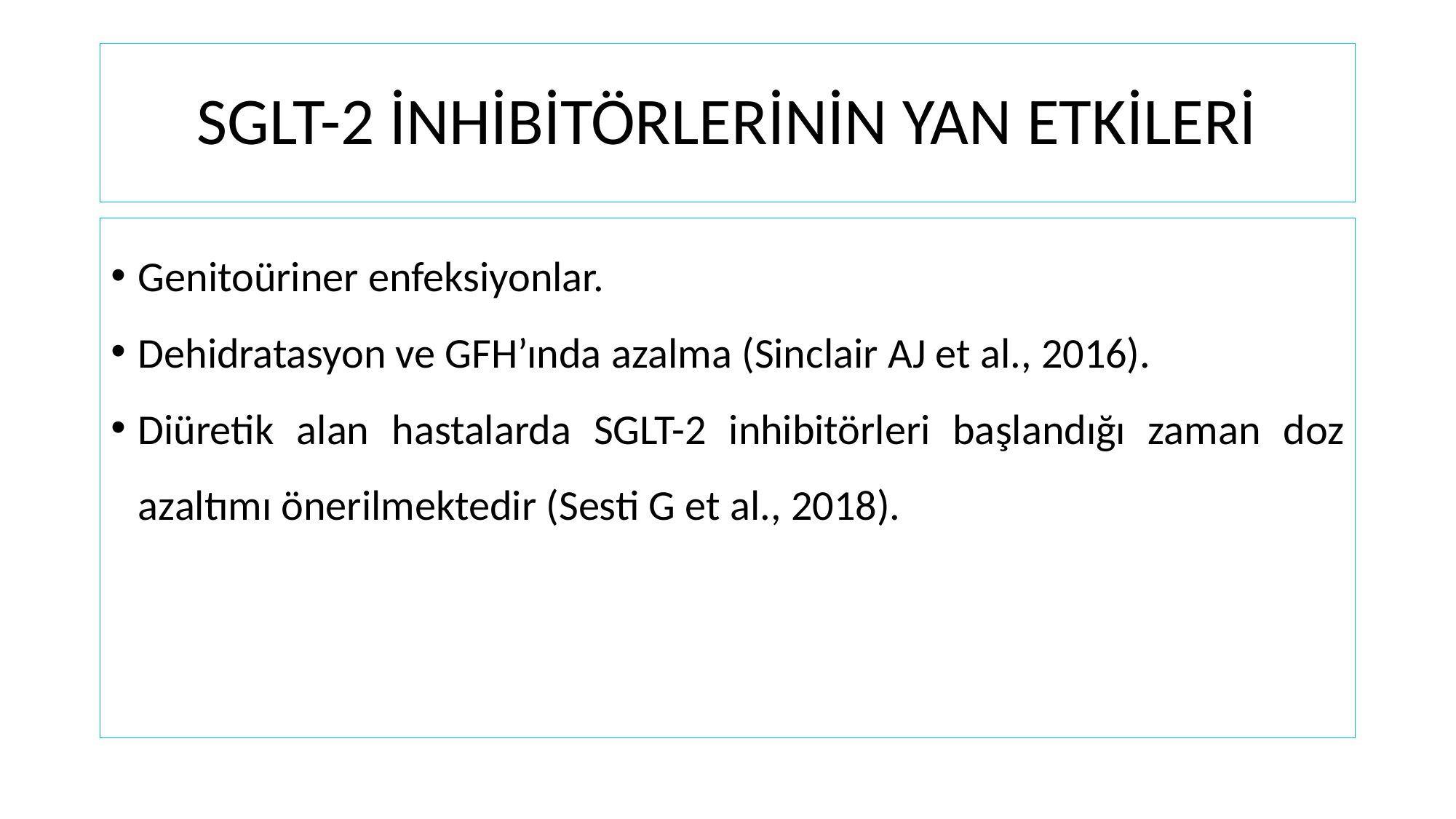

# SGLT-2 İNHİBİTÖRLERİNİN YAN ETKİLERİ
Genitoüriner enfeksiyonlar.
Dehidratasyon ve GFH’ında azalma (Sinclair AJ et al., 2016).
Diüretik alan hastalarda SGLT-2 inhibitörleri başlandığı zaman doz azaltımı önerilmektedir (Sesti G et al., 2018).